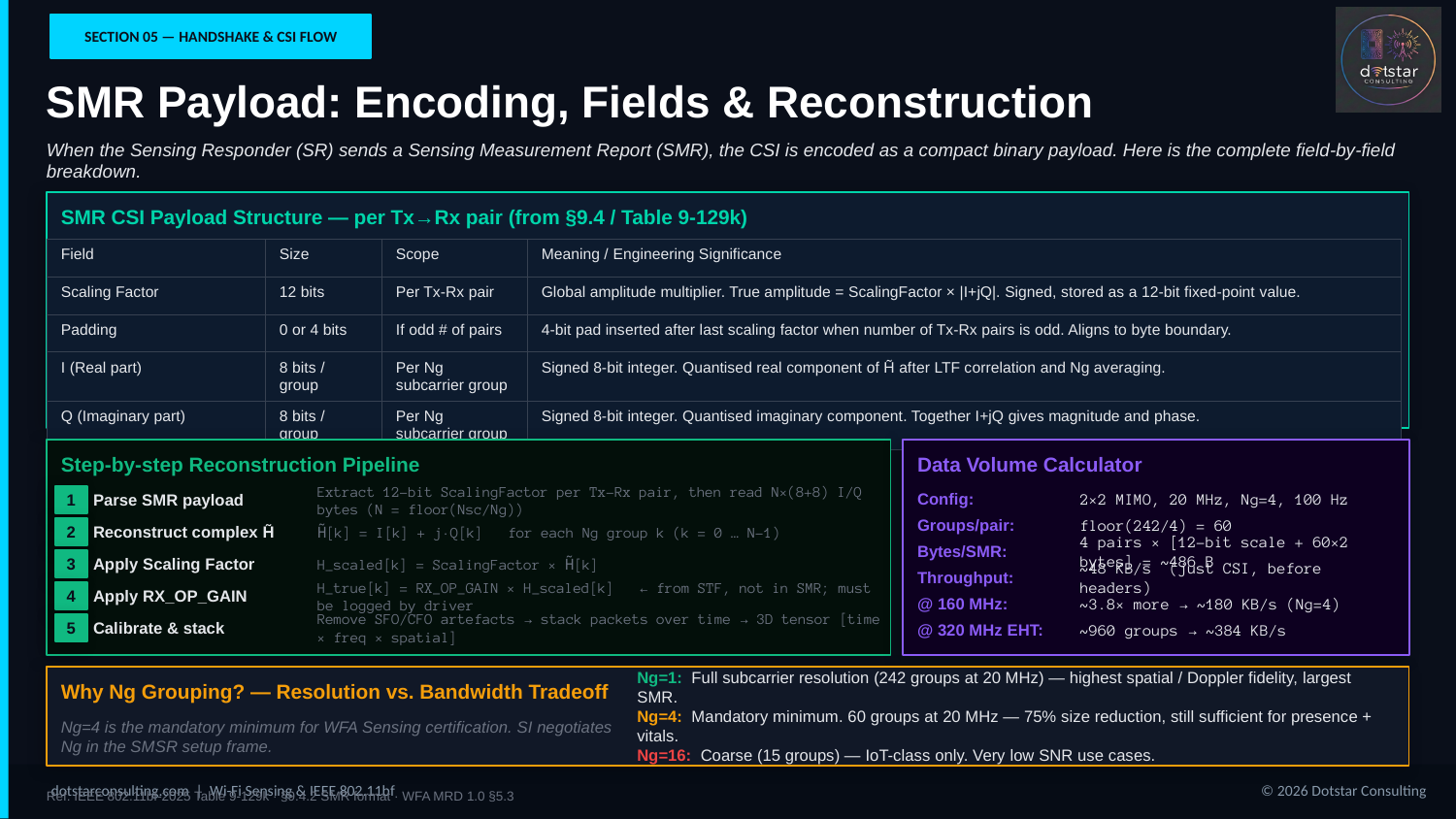

SECTION 05 — HANDSHAKE & CSI FLOW
SMR Payload: Encoding, Fields & Reconstruction
When the Sensing Responder (SR) sends a Sensing Measurement Report (SMR), the CSI is encoded as a compact binary payload. Here is the complete field-by-field breakdown.

SMR CSI Payload Structure — per Tx→Rx pair (from §9.4 / Table 9-129k)
| Field | Size | Scope | Meaning / Engineering Significance |
| --- | --- | --- | --- |
| Scaling Factor | 12 bits | Per Tx-Rx pair | Global amplitude multiplier. True amplitude = ScalingFactor × |I+jQ|. Signed, stored as a 12-bit fixed-point value. |
| Padding | 0 or 4 bits | If odd # of pairs | 4-bit pad inserted after last scaling factor when number of Tx-Rx pairs is odd. Aligns to byte boundary. |
| I (Real part) | 8 bits / group | Per Ng subcarrier group | Signed 8-bit integer. Quantised real component of H̃ after LTF correlation and Ng averaging. |
| Q (Imaginary part) | 8 bits / group | Per Ng subcarrier group | Signed 8-bit integer. Quantised imaginary component. Together I+jQ gives magnitude and phase. |

Step-by-step Reconstruction Pipeline
Data Volume Calculator

1
Parse SMR payload
Extract 12-bit ScalingFactor per Tx-Rx pair, then read N×(8+8) I/Q bytes (N = floor(Nsc/Ng))
Config:
2×2 MIMO, 20 MHz, Ng=4, 100 Hz
Groups/pair:
floor(242/4) = 60

2
Reconstruct complex H̃
H̃[k] = I[k] + j·Q[k]   for each Ng group k (k = 0 … N-1)
Bytes/SMR:
4 pairs × [12-bit scale + 60×2 bytes] = ~486 B

3
Apply Scaling Factor
H_scaled[k] = ScalingFactor × H̃[k]
Throughput:
~48 KB/s  (just CSI, before headers)

4
Apply RX_OP_GAIN
H_true[k] = RX_OP_GAIN × H_scaled[k]   ← from STF, not in SMR; must be logged by driver
@ 160 MHz:
~3.8× more → ~180 KB/s (Ng=4)

5
Calibrate & stack
Remove SFO/CFO artefacts → stack packets over time → 3D tensor [time × freq × spatial]
@ 320 MHz EHT:
~960 groups → ~384 KB/s

Ng=1:  Full subcarrier resolution (242 groups at 20 MHz) — highest spatial / Doppler fidelity, largest SMR.
Ng=4:  Mandatory minimum. 60 groups at 20 MHz — 75% size reduction, still sufficient for presence + vitals.
Ng=16:  Coarse (15 groups) — IoT-class only. Very low SNR use cases.
Why Ng Grouping? — Resolution vs. Bandwidth Tradeoff
Ng=4 is the mandatory minimum for WFA Sensing certification. SI negotiates Ng in the SMSR setup frame.
Ref: IEEE 802.11bf-2025 Table 9-129k · §9.4.2 SMR format · WFA MRD 1.0 §5.3